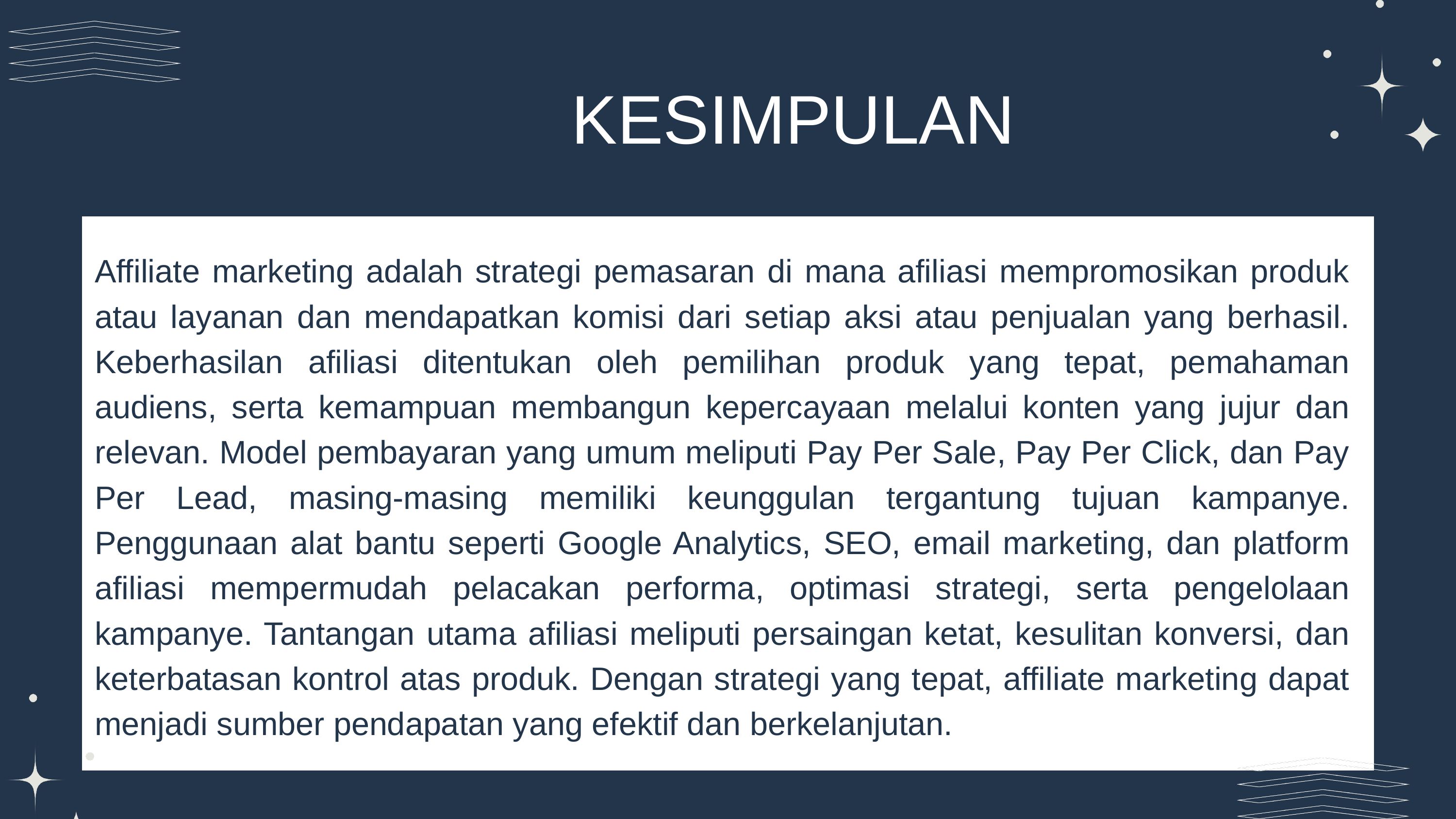

KESIMPULAN

Affiliate marketing adalah strategi pemasaran di mana afiliasi mempromosikan produk atau layanan dan mendapatkan komisi dari setiap aksi atau penjualan yang berhasil. Keberhasilan afiliasi ditentukan oleh pemilihan produk yang tepat, pemahaman audiens, serta kemampuan membangun kepercayaan melalui konten yang jujur dan relevan. Model pembayaran yang umum meliputi Pay Per Sale, Pay Per Click, dan Pay Per Lead, masing-masing memiliki keunggulan tergantung tujuan kampanye. Penggunaan alat bantu seperti Google Analytics, SEO, email marketing, dan platform afiliasi mempermudah pelacakan performa, optimasi strategi, serta pengelolaan kampanye. Tantangan utama afiliasi meliputi persaingan ketat, kesulitan konversi, dan keterbatasan kontrol atas produk. Dengan strategi yang tepat, affiliate marketing dapat menjadi sumber pendapatan yang efektif dan berkelanjutan.